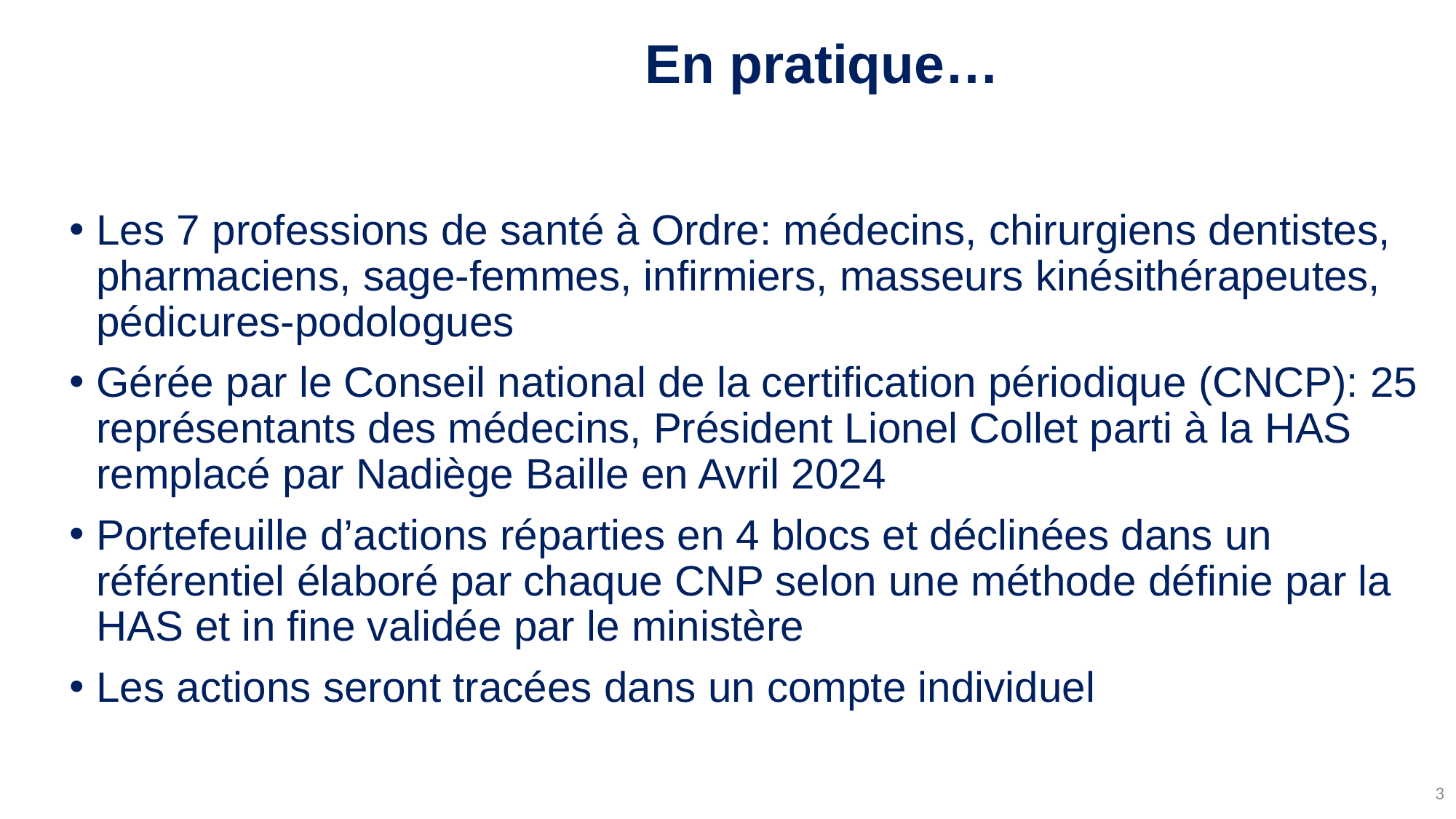

En pratique…
Les 7 professions de santé à Ordre: médecins, chirurgiens dentistes, pharmaciens, sage-femmes, infirmiers, masseurs kinésithérapeutes, pédicures-podologues
Gérée par le Conseil national de la certification périodique (CNCP): 25 représentants des médecins, Président Lionel Collet parti à la HAS remplacé par Nadiège Baille en Avril 2024
Portefeuille d’actions réparties en 4 blocs et déclinées dans un référentiel élaboré par chaque CNP selon une méthode définie par la HAS et in fine validée par le ministère
Les actions seront tracées dans un compte individuel
3